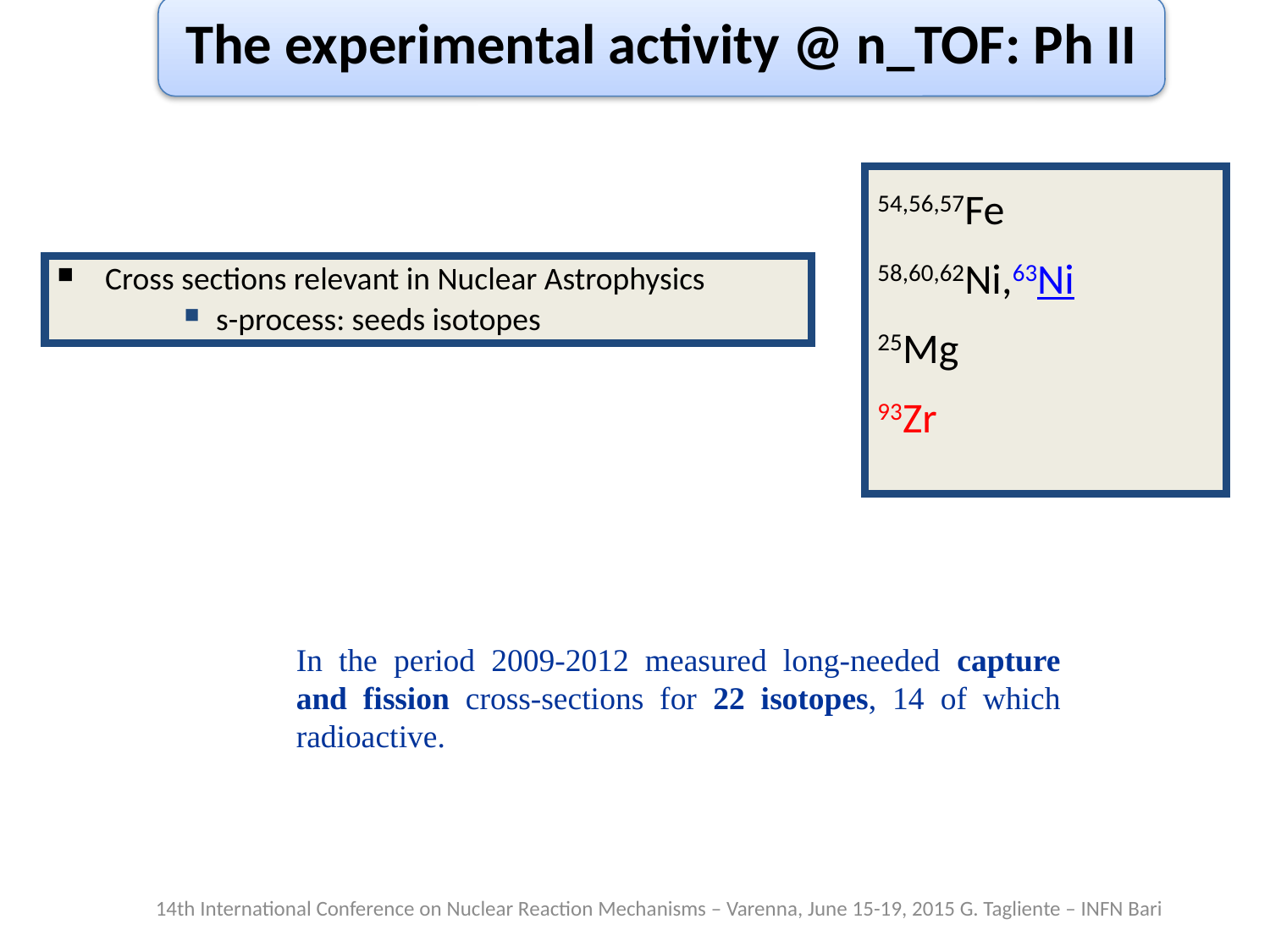

The experimental activity @ n_TOF: Ph II
54,56,57Fe
58,60,62Ni,63Ni
25Mg
93Zr

Cross sections relevant in Nuclear Astrophysics
s-process: seeds isotopes
In the period 2009-2012 measured long-needed capture and fission cross-sections for 22 isotopes, 14 of which radioactive.
14th International Conference on Nuclear Reaction Mechanisms – Varenna, June 15-19, 2015 G. Tagliente – INFN Bari